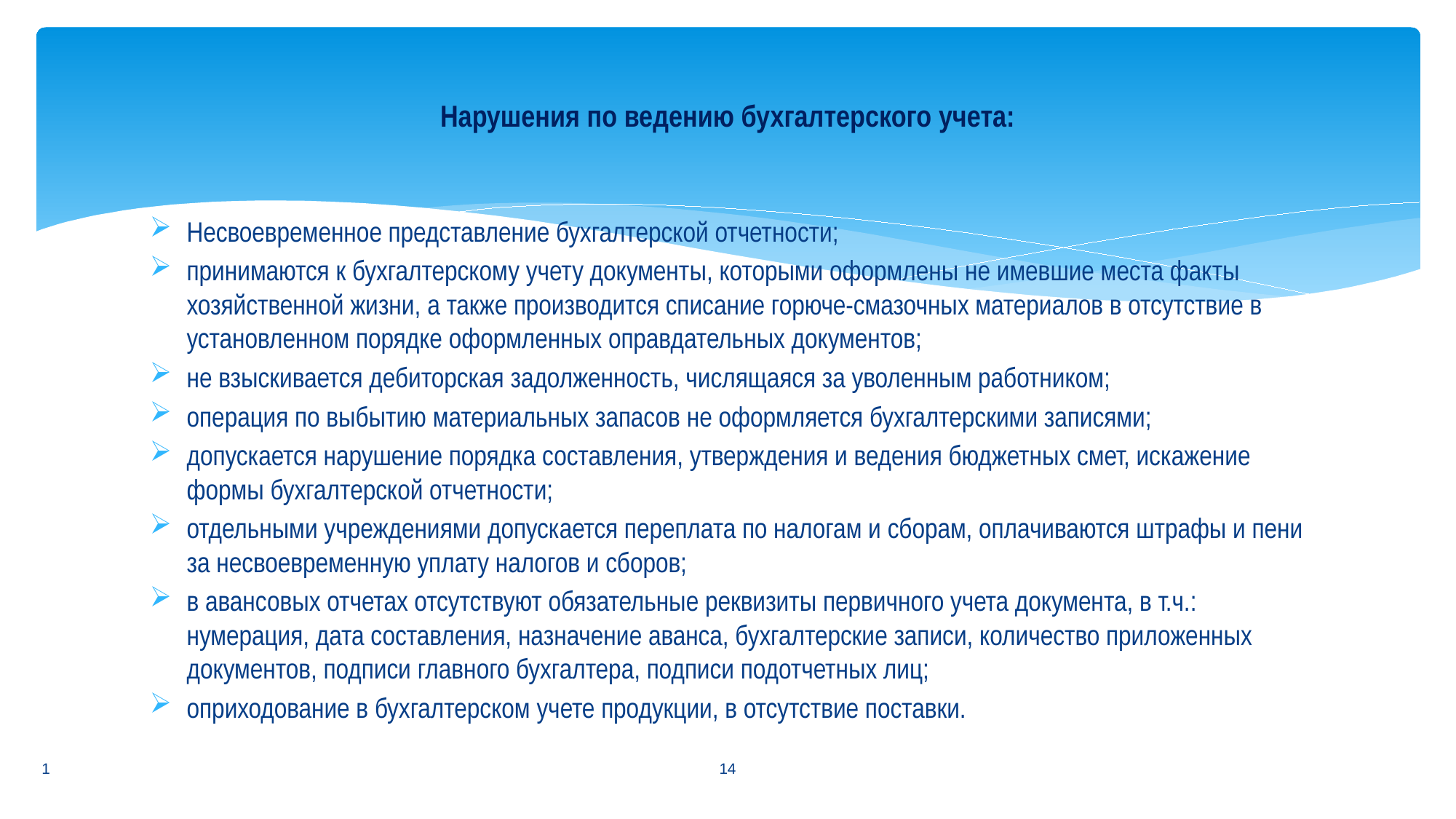

# Нарушения по ведению бухгалтерского учета:
Несвоевременное представление бухгалтерской отчетности;
принимаются к бухгалтерскому учету документы, которыми оформлены не имевшие места факты хозяйственной жизни, а также производится списание горюче-смазочных материалов в отсутствие в установленном порядке оформленных оправдательных документов;
не взыскивается дебиторская задолженность, числящаяся за уволенным работником;
операция по выбытию материальных запасов не оформляется бухгалтерскими записями;
допускается нарушение порядка составления, утверждения и ведения бюджетных смет, искажение формы бухгалтерской отчетности;
отдельными учреждениями допускается переплата по налогам и сборам, оплачиваются штрафы и пени за несвоевременную уплату налогов и сборов;
в авансовых отчетах отсутствуют обязательные реквизиты первичного учета документа, в т.ч.: нумерация, дата составления, назначение аванса, бухгалтерские записи, количество приложенных документов, подписи главного бухгалтера, подписи подотчетных лиц;
оприходование в бухгалтерском учете продукции, в отсутствие поставки.

14
1